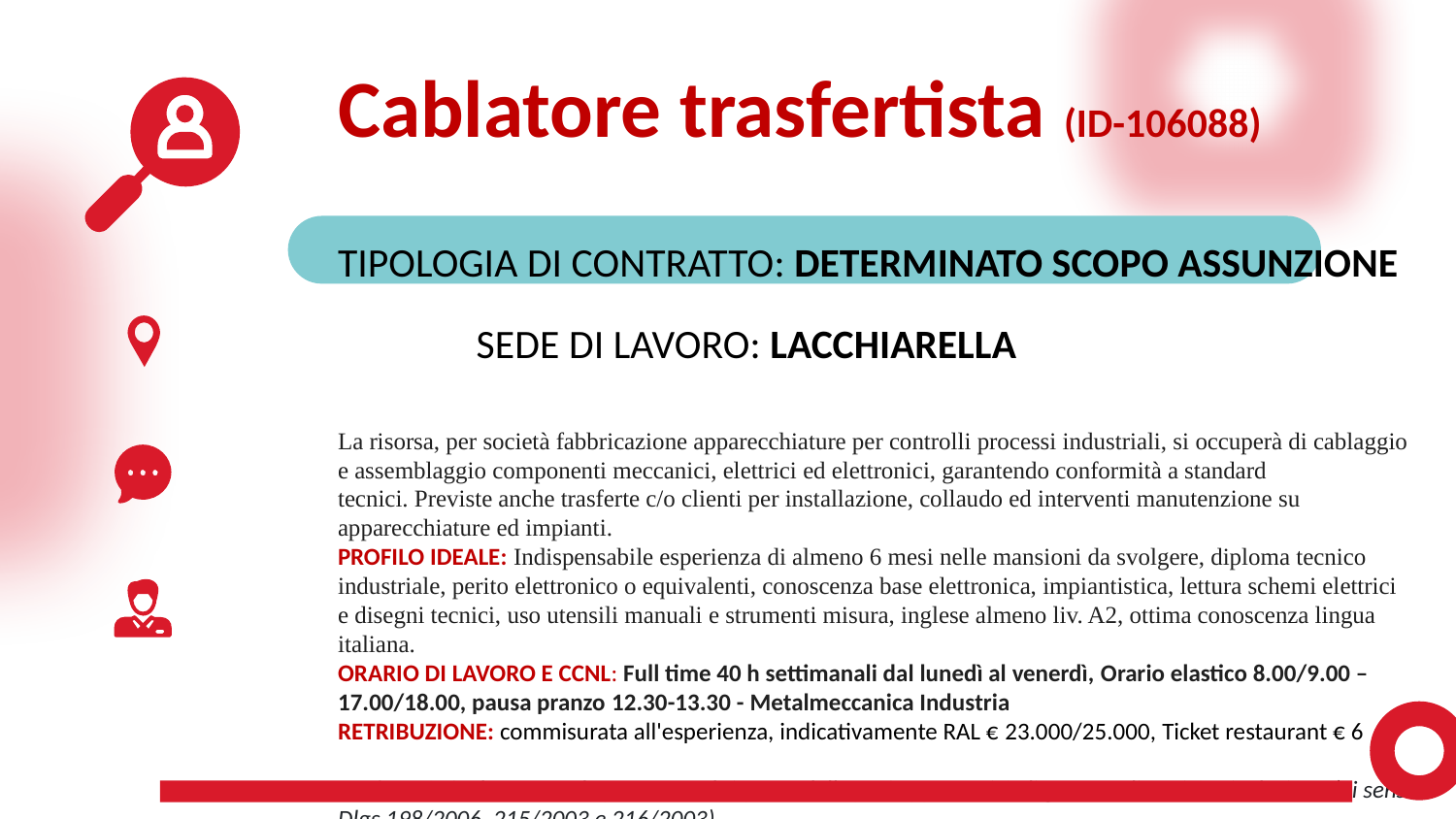

Cablatore trasfertista (ID-106088)

TIPOLOGIA DI CONTRATTO: DETERMINATO SCOPO ASSUNZIONE

               SEDE DI LAVORO: LACCHIARELLA

La risorsa, per società fabbricazione apparecchiature per controlli processi industriali, si occuperà di cablaggio e assemblaggio componenti meccanici, elettrici ed elettronici, garantendo conformità a standard tecnici. Previste anche trasferte c/o clienti per installazione, collaudo ed interventi manutenzione su apparecchiature ed impianti.
PROFILO IDEALE: Indispensabile esperienza di almeno 6 mesi nelle mansioni da svolgere, diploma tecnico industriale, perito elettronico o equivalenti, conoscenza base elettronica, impiantistica, lettura schemi elettrici e disegni tecnici, uso utensili manuali e strumenti misura, inglese almeno liv. A2, ottima conoscenza lingua italiana.
ORARIO DI LAVORO E CCNL: Full time 40 h settimanali dal lunedì al venerdì, Orario elastico 8.00/9.00 – 17.00/18.00, pausa pranzo 12.30-13.30 - Metalmeccanica Industria
RETRIBUZIONE: commisurata all'esperienza, indicativamente RAL € 23.000/25.000, Ticket restaurant € 6

L'offerta è rivolta a tutte le persone nel rispetto delle pari opportunità di genere, diversità e inclusione (ai sensi Dlgs 198/2006, 215/2003 e 216/2003)